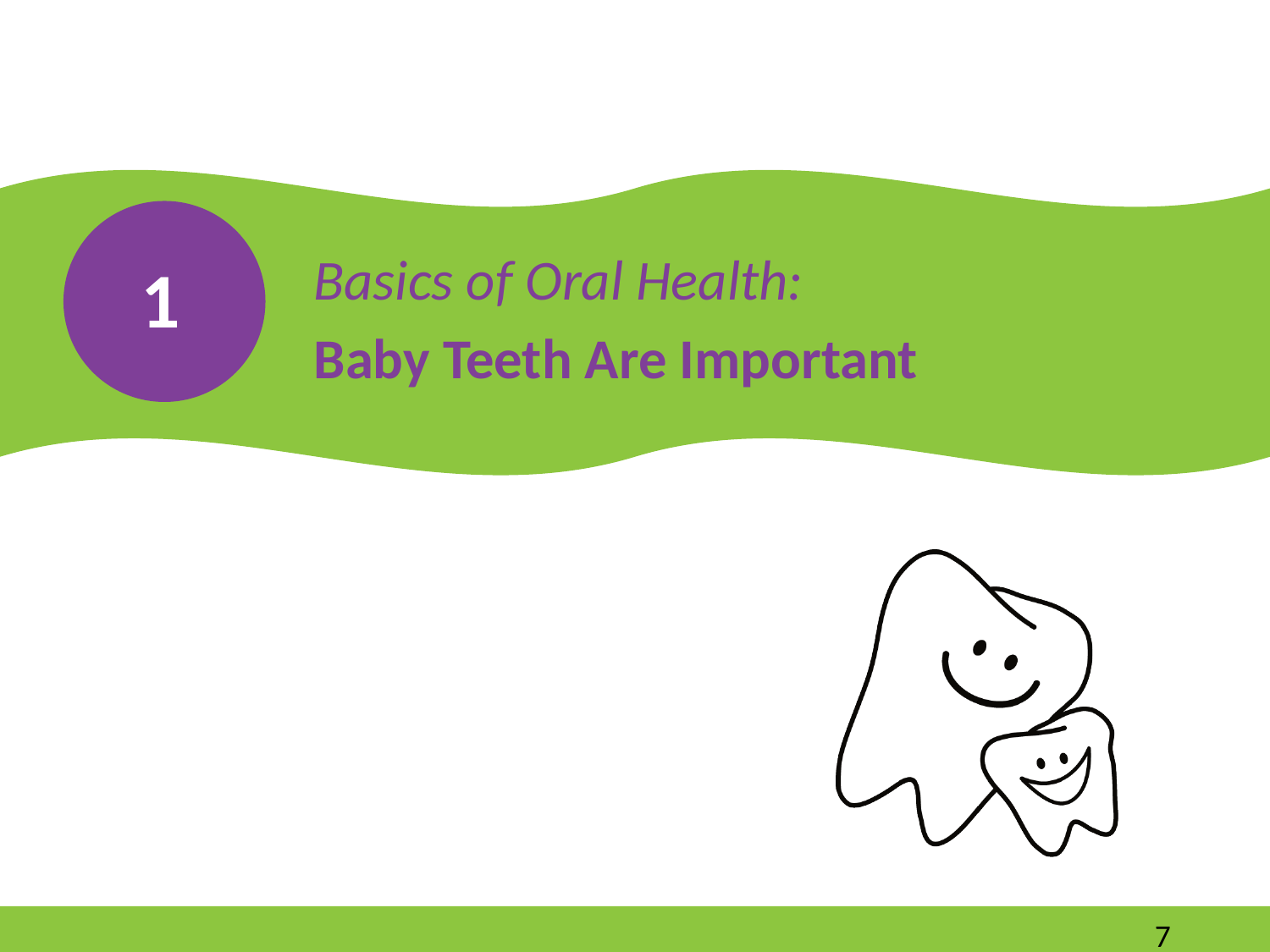

Basics of Oral Health:
Baby Teeth Are Important

1